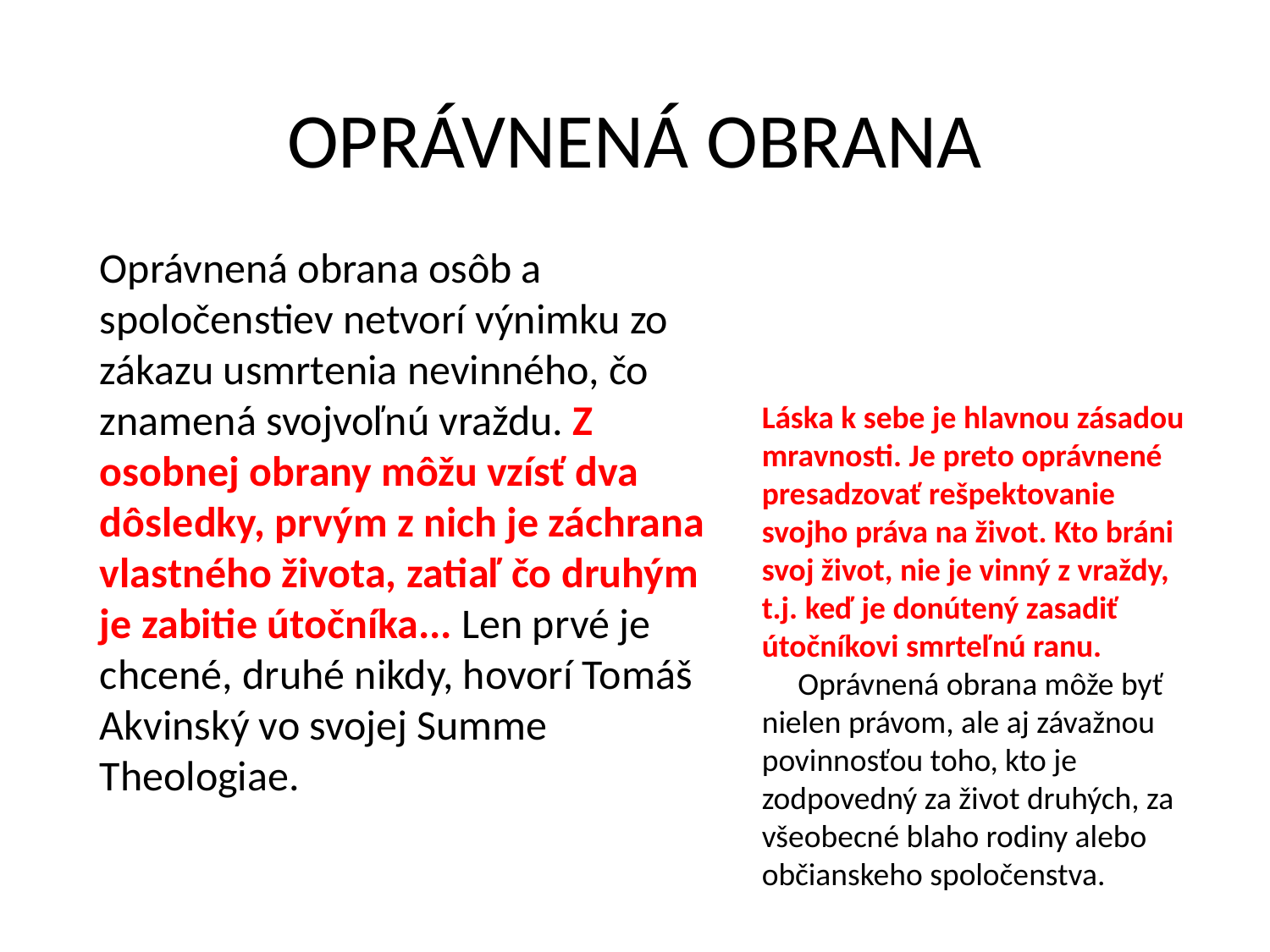

# OPRÁVNENÁ OBRANA
Oprávnená obrana osôb a spoločenstiev netvorí výnimku zo zákazu usmrtenia nevinného, čo znamená svojvoľnú vraždu. Z osobnej obrany môžu vzísť dva dôsledky, prvým z nich je záchrana vlastného života, zatiaľ čo druhým je zabitie útočníka... Len prvé je chcené, druhé nikdy, hovorí Tomáš Akvinský vo svojej Summe Theologiae.
Láska k sebe je hlavnou zásadou mravnosti. Je preto oprávnené presadzovať rešpektovanie svojho práva na život. Kto bráni svoj život, nie je vinný z vraždy, t.j. keď je donútený zasadiť útočníkovi smrteľnú ranu.
     Oprávnená obrana môže byť nielen právom, ale aj závažnou povinnosťou toho, kto je zodpovedný za život druhých, za všeobecné blaho rodiny alebo občianskeho spoločenstva.